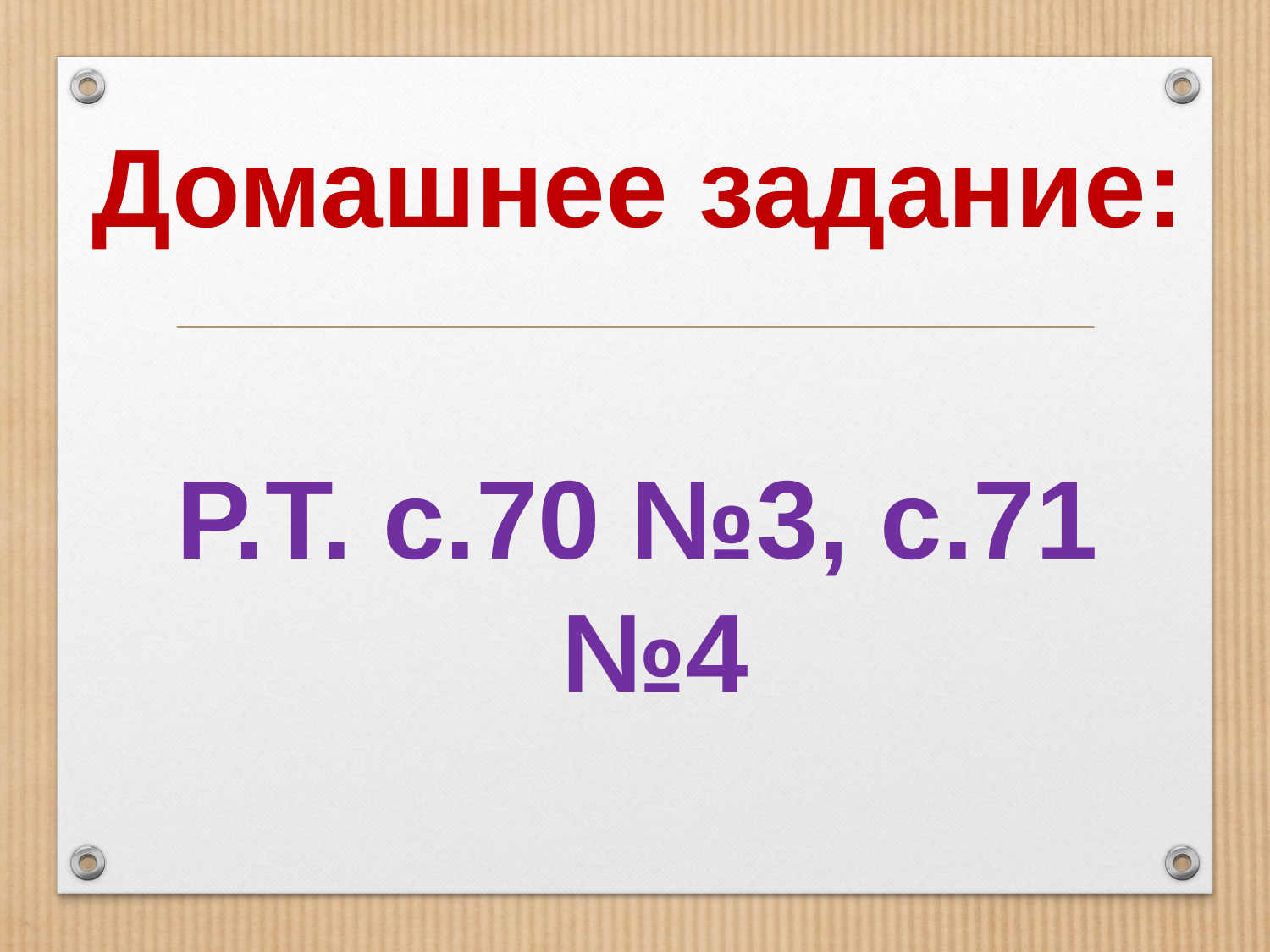

Домашнее задание:

Р.Т. с.70 №3, с.71 №4